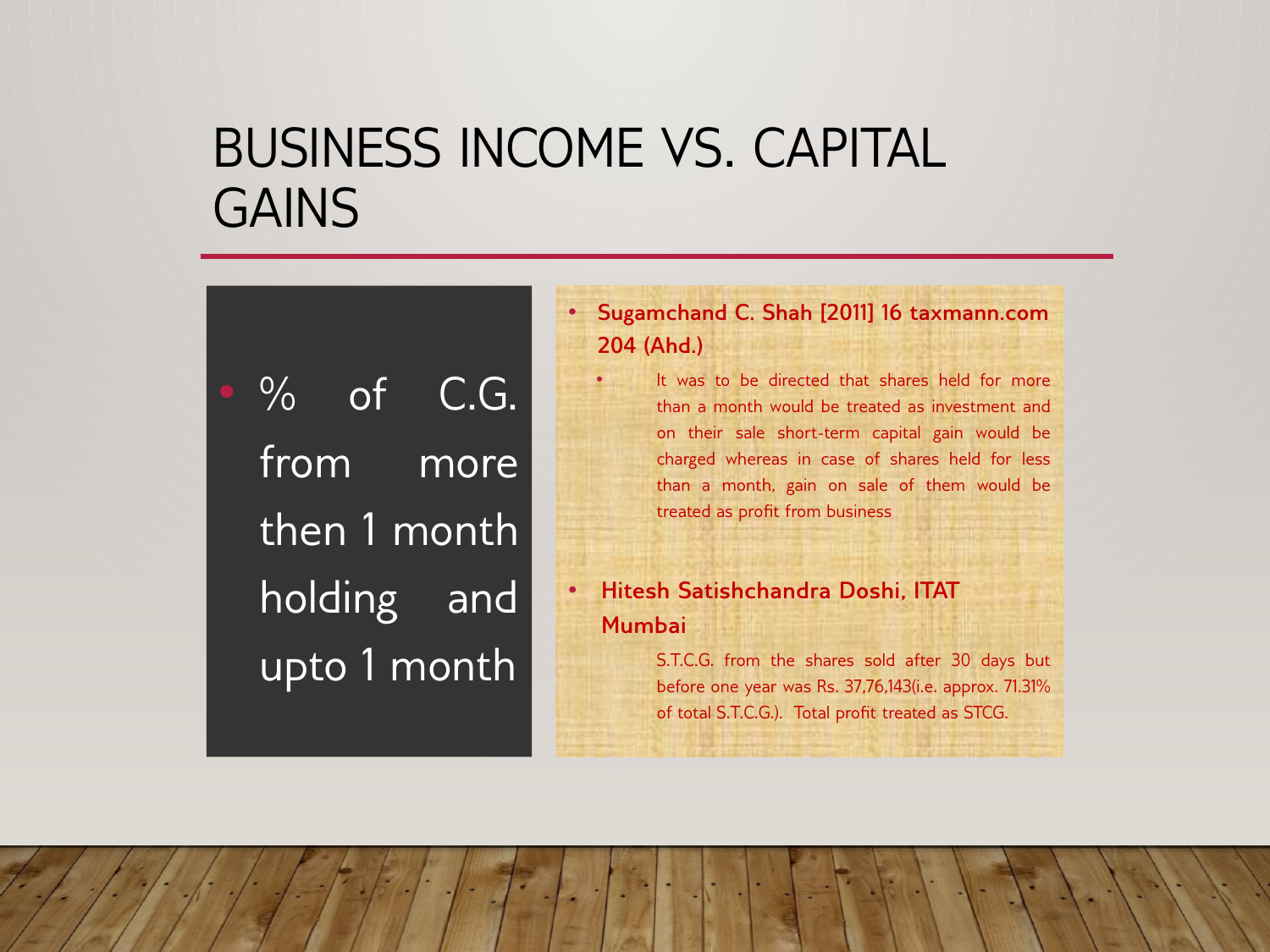

# Business Income Vs. Capital Gains
% of C.G. from more then 1 month holding and upto 1 month
Sugamchand C. Shah [2011] 16 taxmann.com 204 (Ahd.)
It was to be directed that shares held for more than a month would be treated as investment and on their sale short-term capital gain would be charged whereas in case of shares held for less than a month, gain on sale of them would be treated as profit from business

Hitesh Satishchandra Doshi, ITAT Mumbai
	S.T.C.G. from the shares sold after 30 days but before one year was Rs. 37,76,143(i.e. approx. 71.31% of total S.T.C.G.).  Total profit treated as STCG.